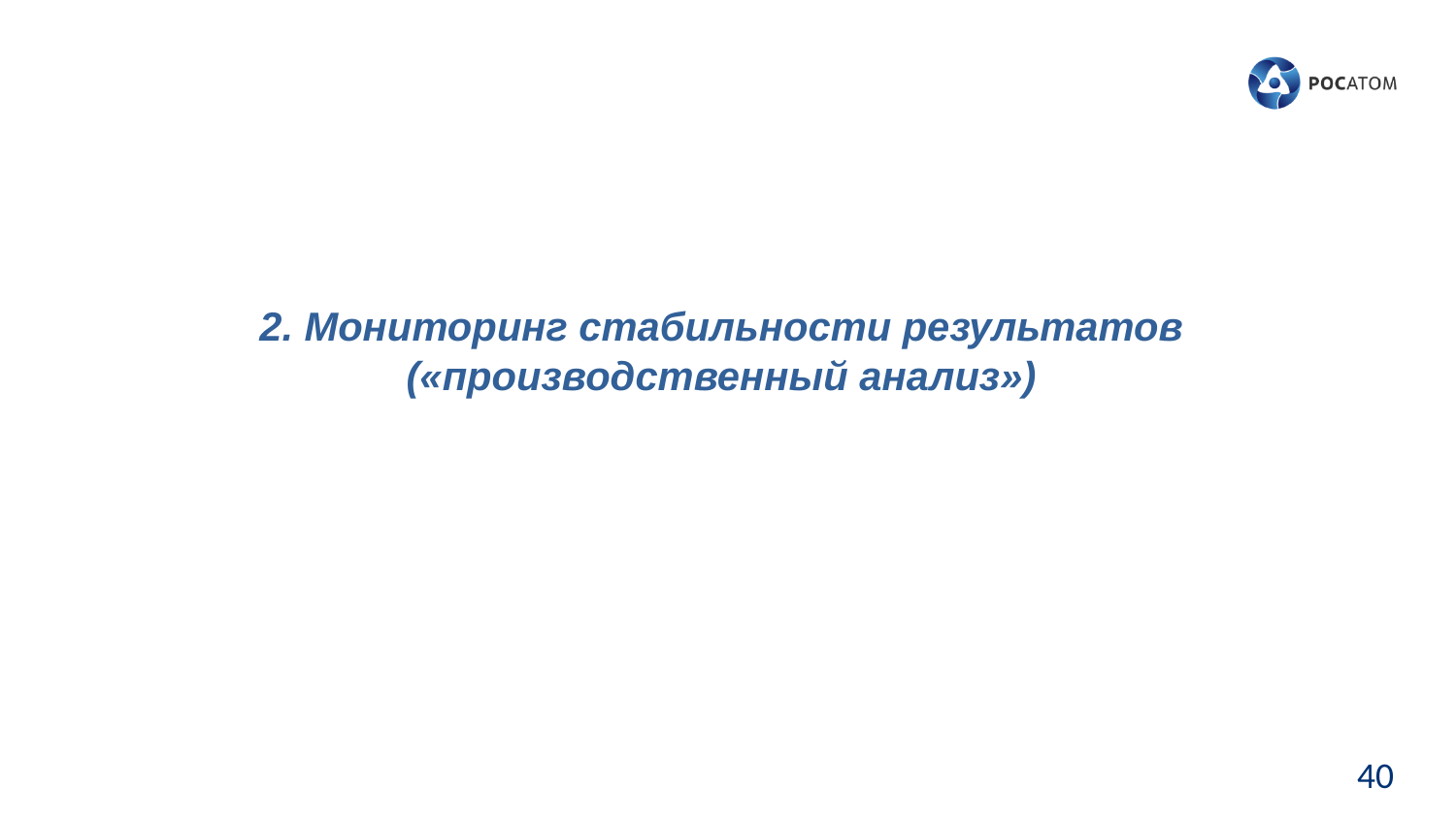

2. Мониторинг стабильности результатов
(«производственный анализ»)
40